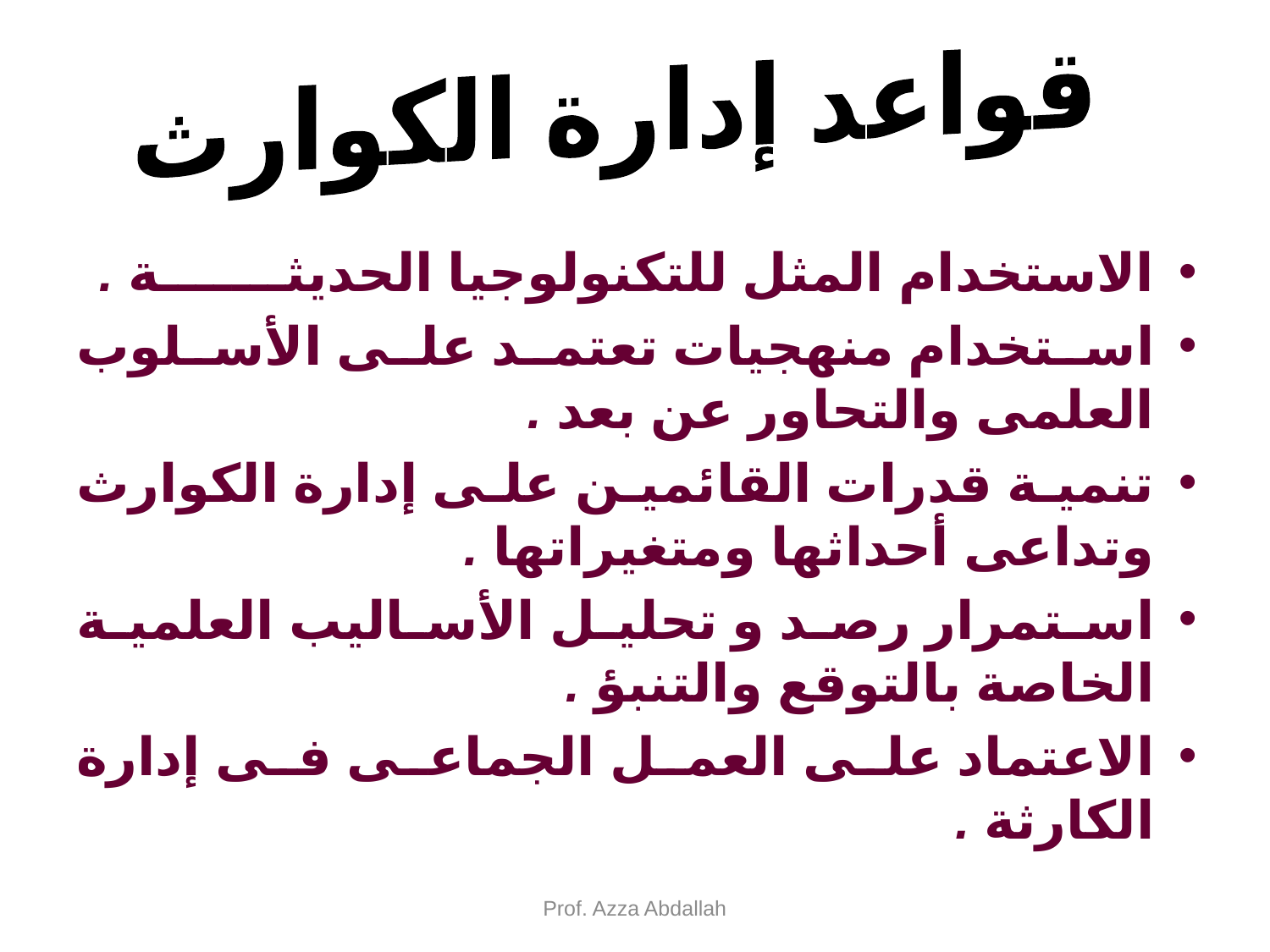

قواعد إدارة الكوارث
الاستخدام المثل للتكنولوجيا الحديثـــــــة .
استخدام منهجيات تعتمد على الأسلوب العلمى والتحاور عن بعد .
تنمية قدرات القائمين على إدارة الكوارث وتداعى أحداثها ومتغيراتها .
استمرار رصد و تحليل الأساليب العلمية الخاصة بالتوقع والتنبؤ .
الاعتماد على العمل الجماعى فى إدارة الكارثة .

Prof. Azza Abdallah